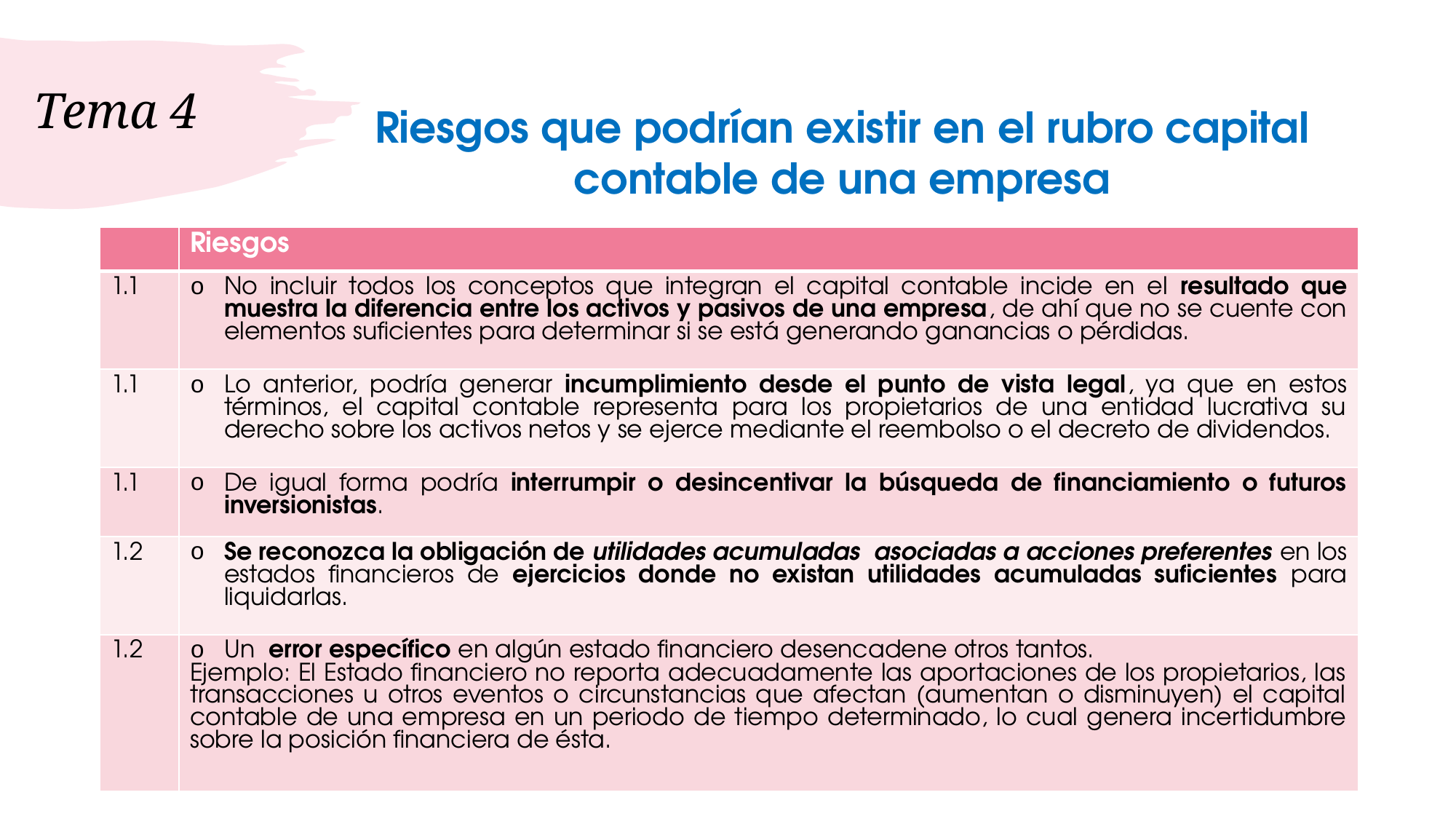

# Tema 4
Riesgos que podrían existir en el rubro capital contable de una empresa
|  | Riesgos |
| --- | --- |
| 1.1 | No incluir todos los conceptos que integran el capital contable incide en el resultado que muestra la diferencia entre los activos y pasivos de una empresa, de ahí que no se cuente con elementos suficientes para determinar si se está generando ganancias o pérdidas. |
| 1.1 | Lo anterior, podría generar incumplimiento desde el punto de vista legal, ya que en estos términos, el capital contable representa para los propietarios de una entidad lucrativa su derecho sobre los activos netos y se ejerce mediante el reembolso o el decreto de dividendos. |
| 1.1 | De igual forma podría interrumpir o desincentivar la búsqueda de financiamiento o futuros inversionistas. |
| 1.2 | Se reconozca la obligación de utilidades acumuladas asociadas a acciones preferentes en los estados financieros de ejercicios donde no existan utilidades acumuladas suficientes para liquidarlas. |
| 1.2 | Un error específico en algún estado financiero desencadene otros tantos. Ejemplo: El Estado financiero no reporta adecuadamente las aportaciones de los propietarios, las transacciones u otros eventos o circunstancias que afectan (aumentan o disminuyen) el capital contable de una empresa en un periodo de tiempo determinado, lo cual genera incertidumbre sobre la posición financiera de ésta. |
9